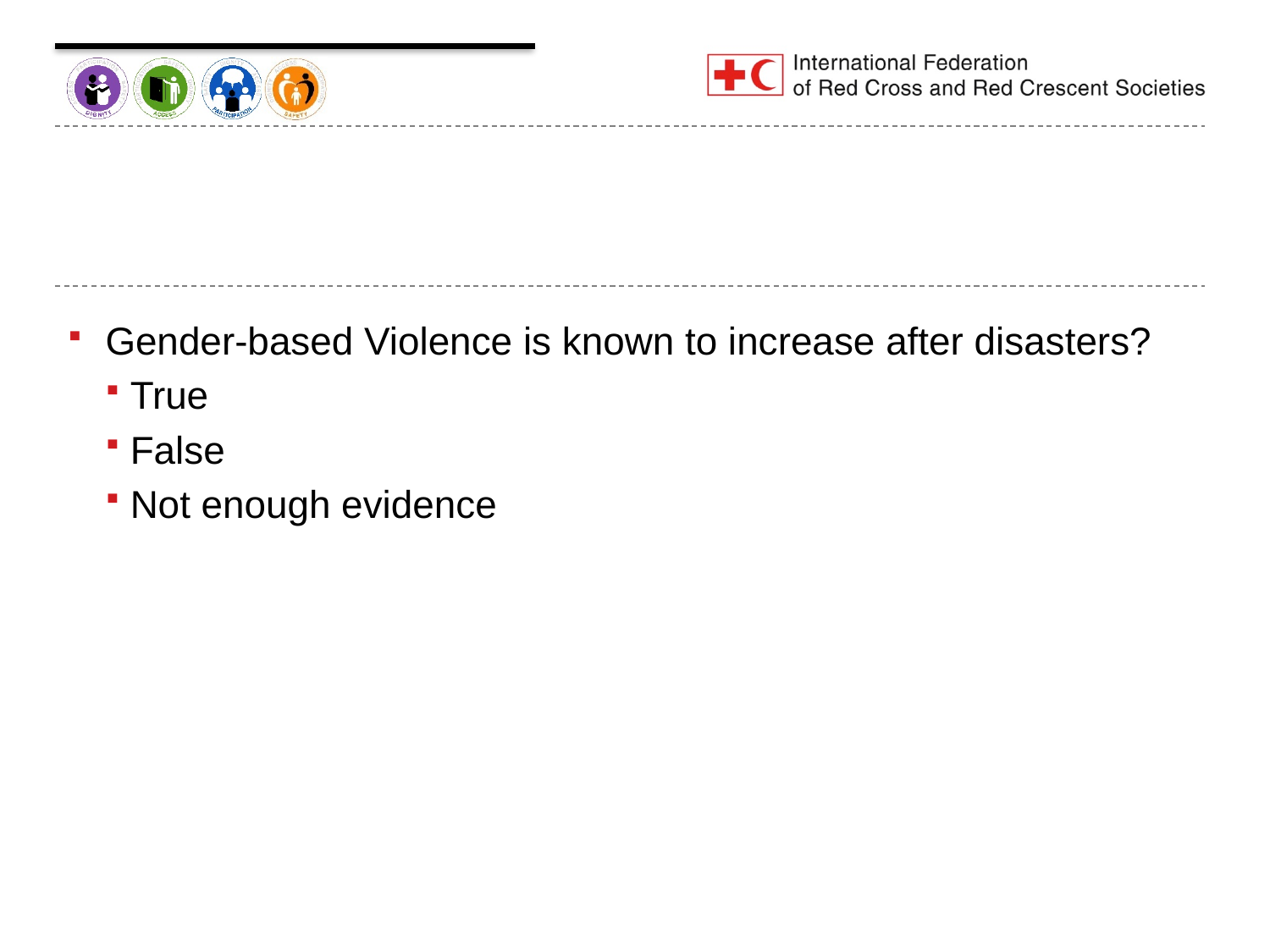

#
Gender-based Violence is known to increase after disasters?
True
False
Not enough evidence